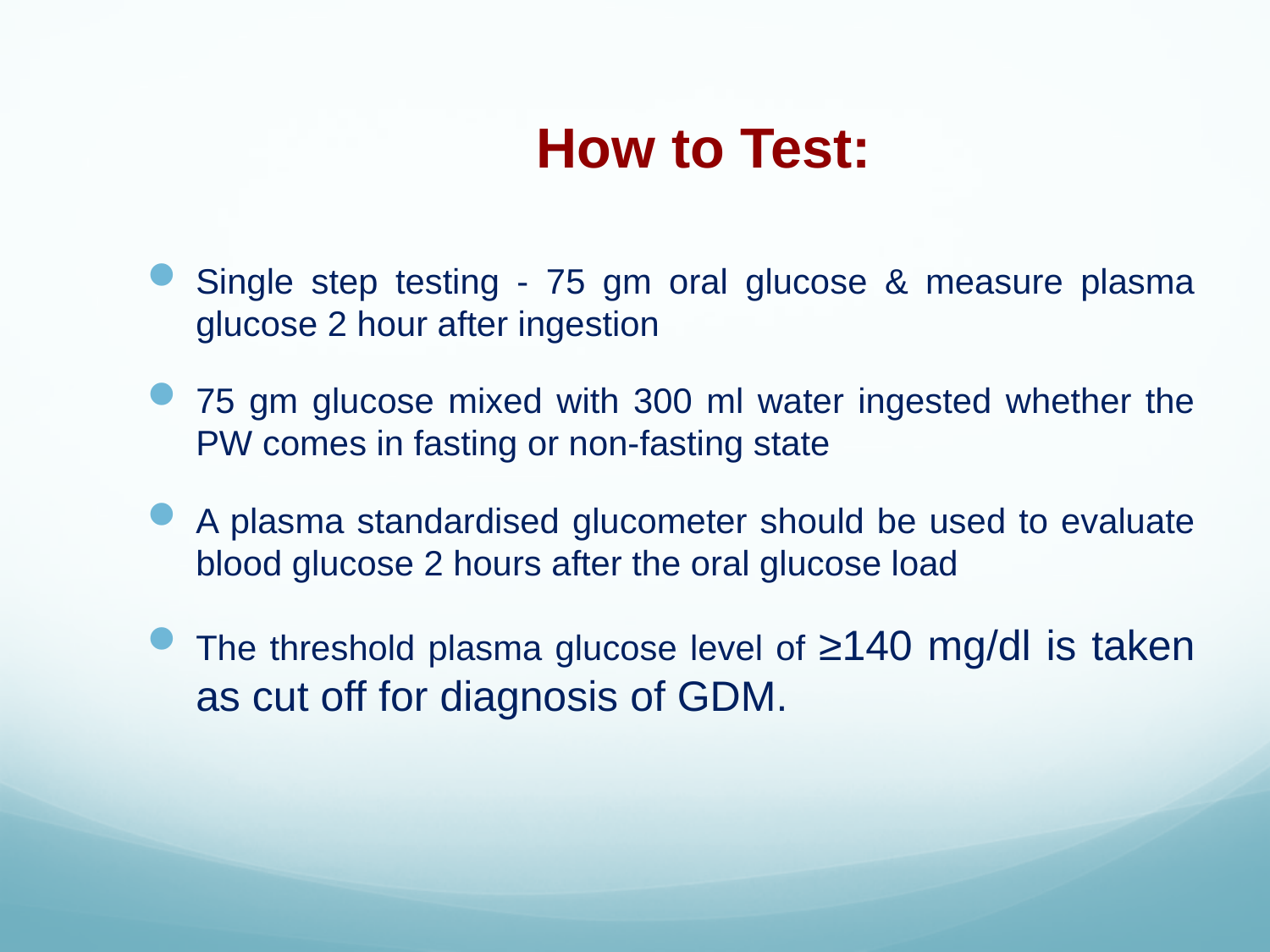

# How to Test:
Single step testing - 75 gm oral glucose & measure plasma glucose 2 hour after ingestion
75 gm glucose mixed with 300 ml water ingested whether the PW comes in fasting or non-fasting state
A plasma standardised glucometer should be used to evaluate blood glucose 2 hours after the oral glucose load
The threshold plasma glucose level of ≥140 mg/dl is taken as cut off for diagnosis of GDM.